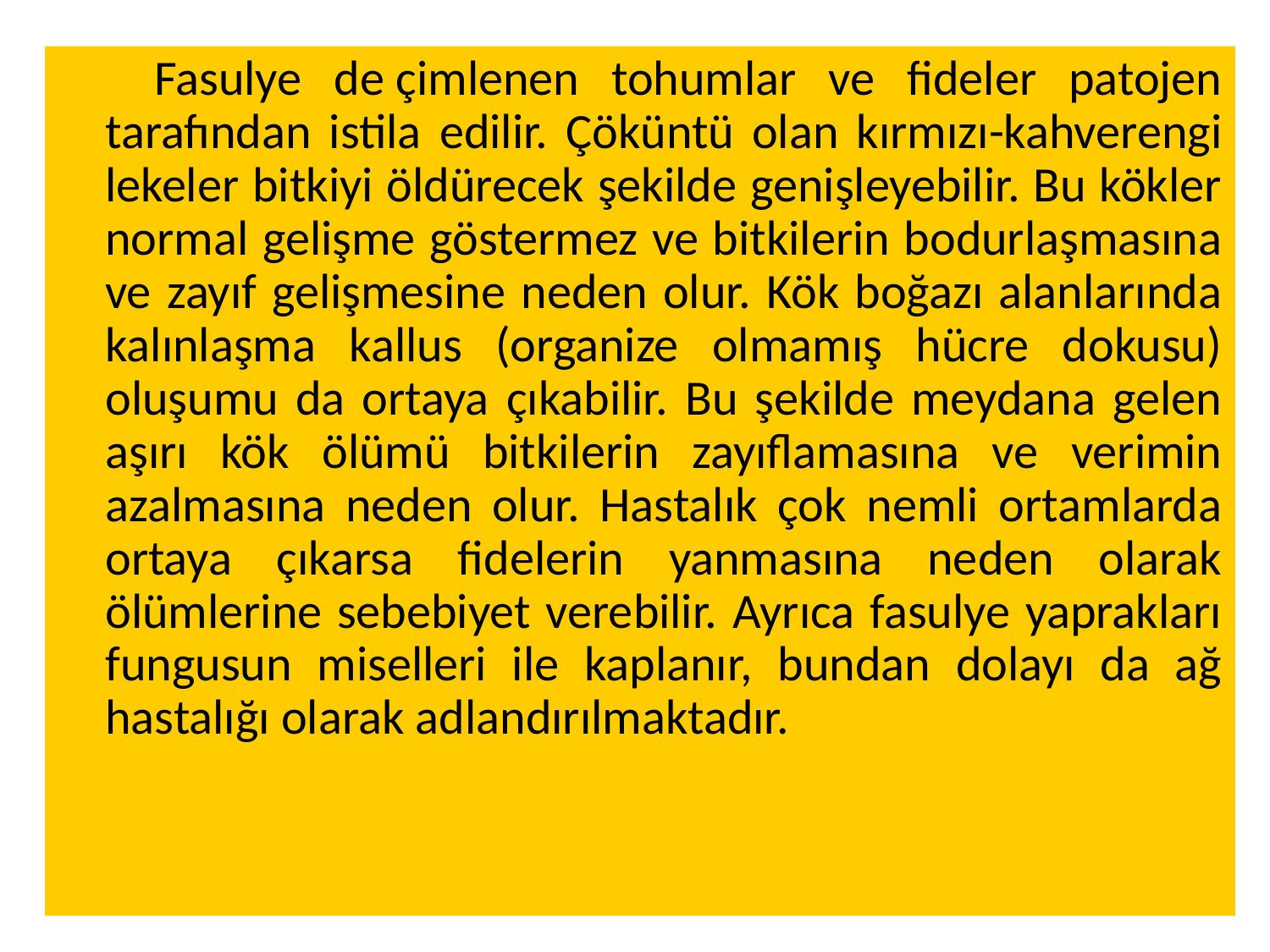

Fasulye de çimlenen tohumlar ve fideler patojen tarafından istila edilir. Çöküntü olan kırmızı-kahverengi lekeler bitkiyi öldürecek şekilde genişleyebilir. Bu kökler normal gelişme göstermez ve bitkilerin bodurlaşmasına ve zayıf gelişmesine neden olur. Kök boğazı alanlarında kalınlaşma kallus (organize olmamış hücre dokusu) oluşumu da ortaya çıkabilir. Bu şekilde meydana gelen aşırı kök ölümü bitkilerin zayıflamasına ve verimin azalmasına neden olur. Hastalık çok nemli ortamlarda ortaya çıkarsa fidelerin yanmasına neden olarak ölümlerine sebebiyet verebilir. Ayrıca fasulye yaprakları fungusun miselleri ile kaplanır, bundan dolayı da ağ hastalığı olarak adlandırılmaktadır.